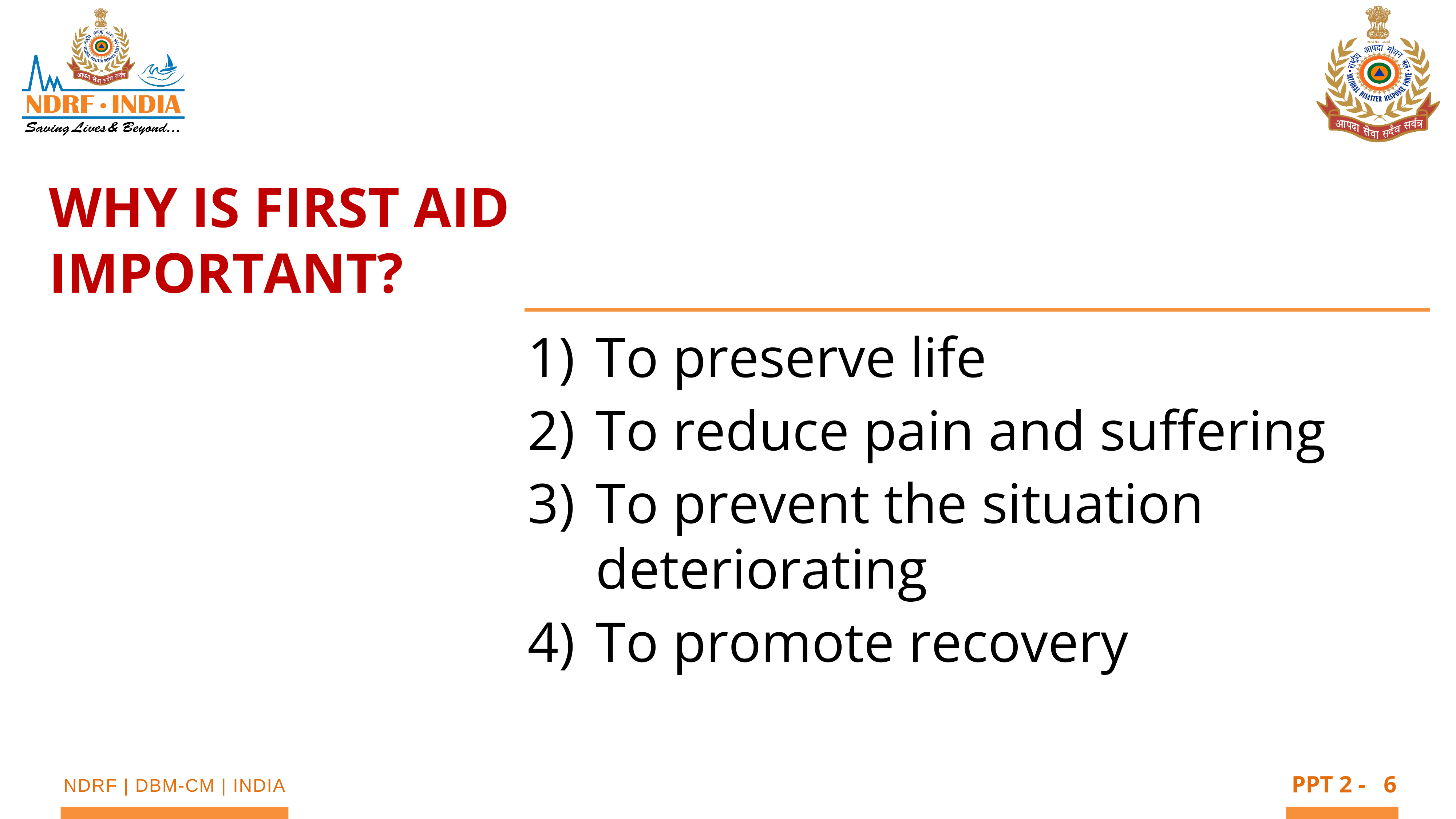

Why is first aid important?
To preserve life
To reduce pain and suffering
To prevent the situation deteriorating
To promote recovery
6